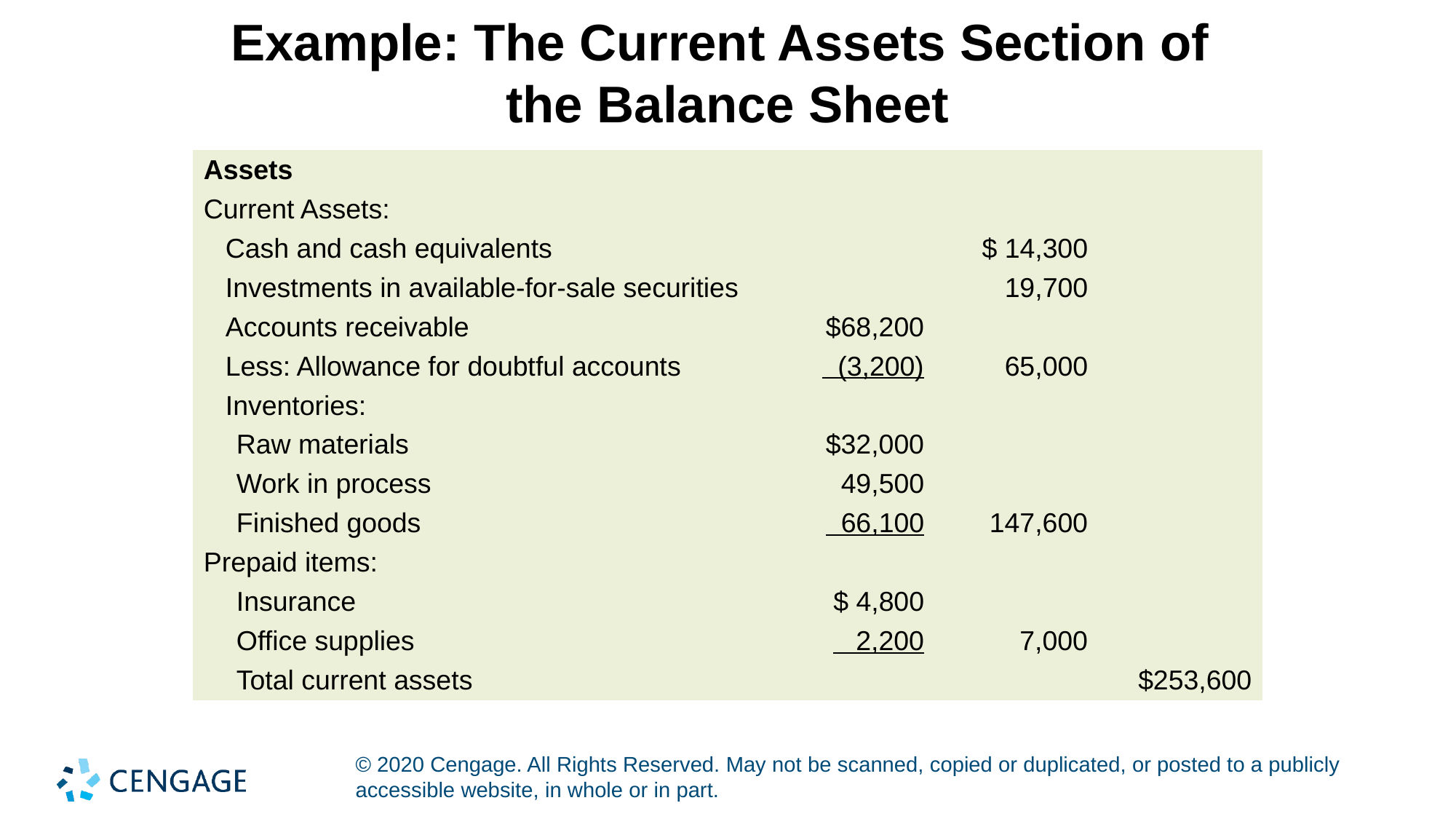

# Example: The Current Assets Section of the Balance Sheet
| Assets |  |  |  |
| --- | --- | --- | --- |
| Current Assets: |  |  |  |
| Cash and cash equivalents |  | $ 14,300 |  |
| Investments in available-for-sale securities |  | 19,700 |  |
| Accounts receivable | $68,200 |  |  |
| Less: Allowance for doubtful accounts | (3,200) | 65,000 |  |
| Inventories: |  |  |  |
| Raw materials | $32,000 |  |  |
| Work in process | 49,500 |  |  |
| Finished goods | 66,100 | 147,600 |  |
| Prepaid items: |  |  |  |
| Insurance | $ 4,800 |  |  |
| Office supplies | 2,200 | 7,000 |  |
| Total current assets |  |  | $253,600 |